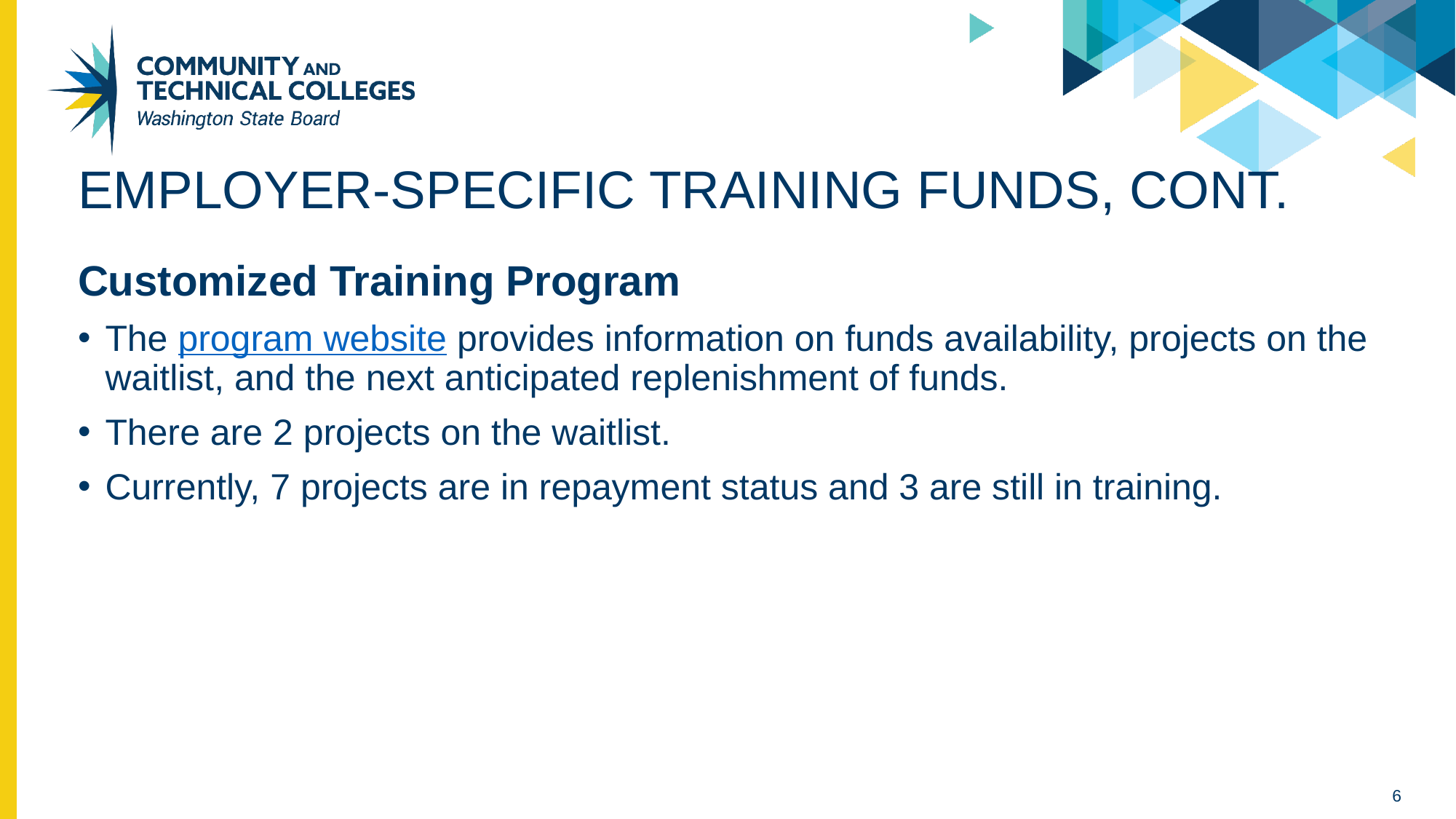

# Employer-specific training funds, cont.
Customized Training Program​
The program website provides information on funds availability, projects on the waitlist, and the next anticipated replenishment of funds.​
There are 2 projects on the waitlist.
Currently, 7 projects are in repayment status and 3 are still in training.
6